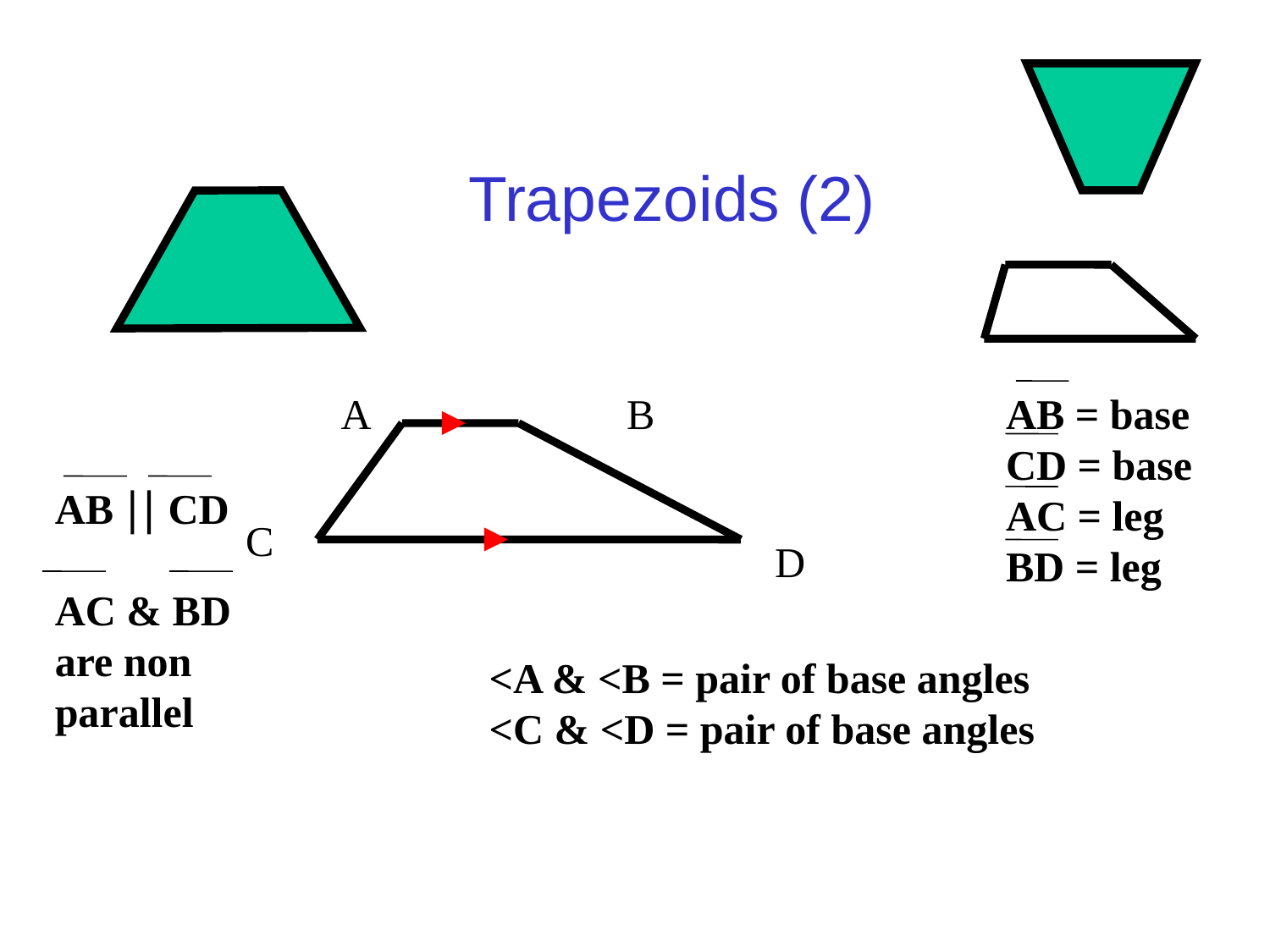

# Trapezoids (2)

A
B
AB = base
CD = base
AC = leg
BD = leg

AB || CD

AC & BD are non parallel

C
D

<A & <B = pair of base angles
<C & <D = pair of base angles
C